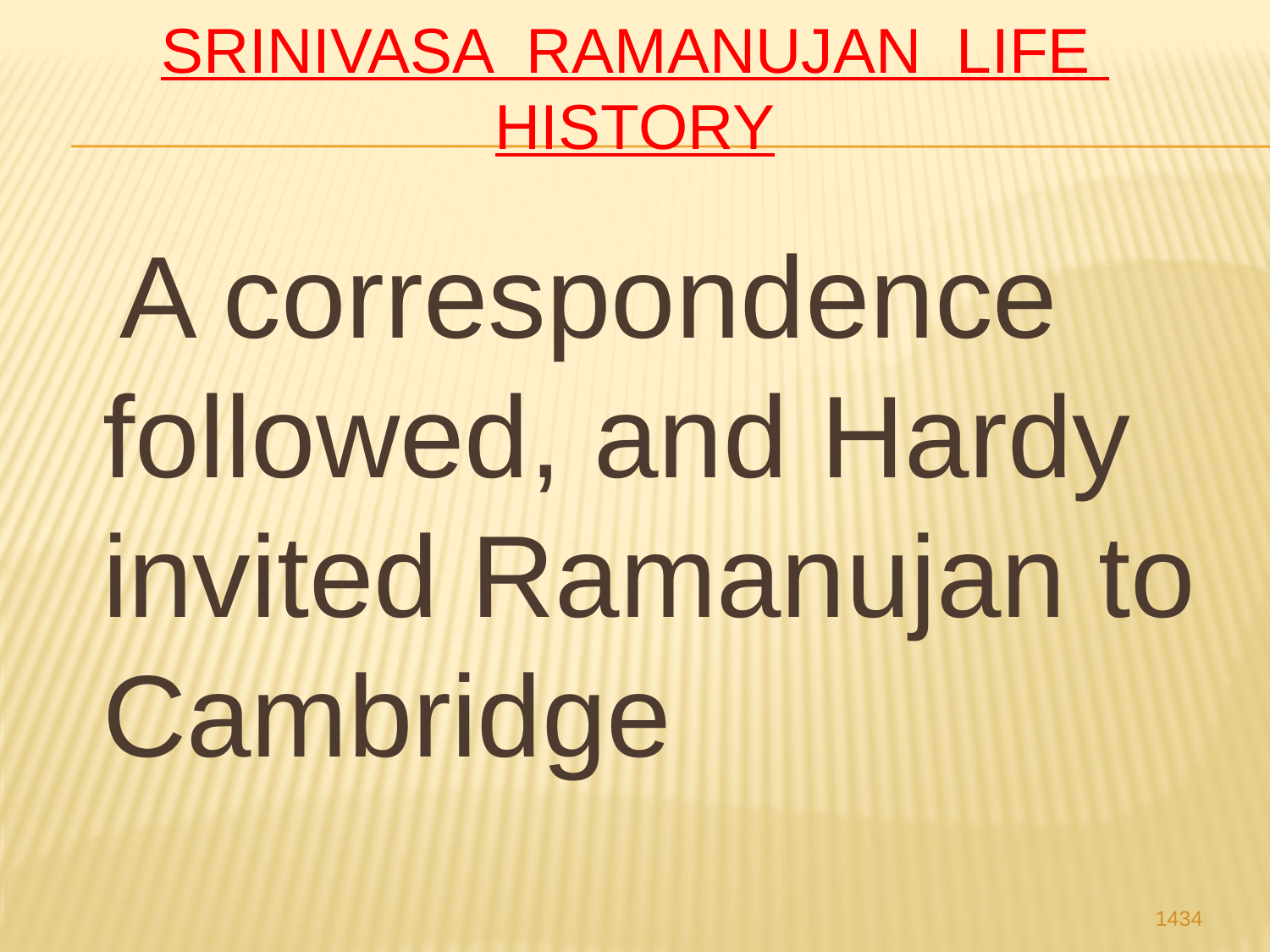

# Srinivasa  Ramanujan  life  history
  A correspondence followed, and Hardy invited Ramanujan to Cambridge

1434